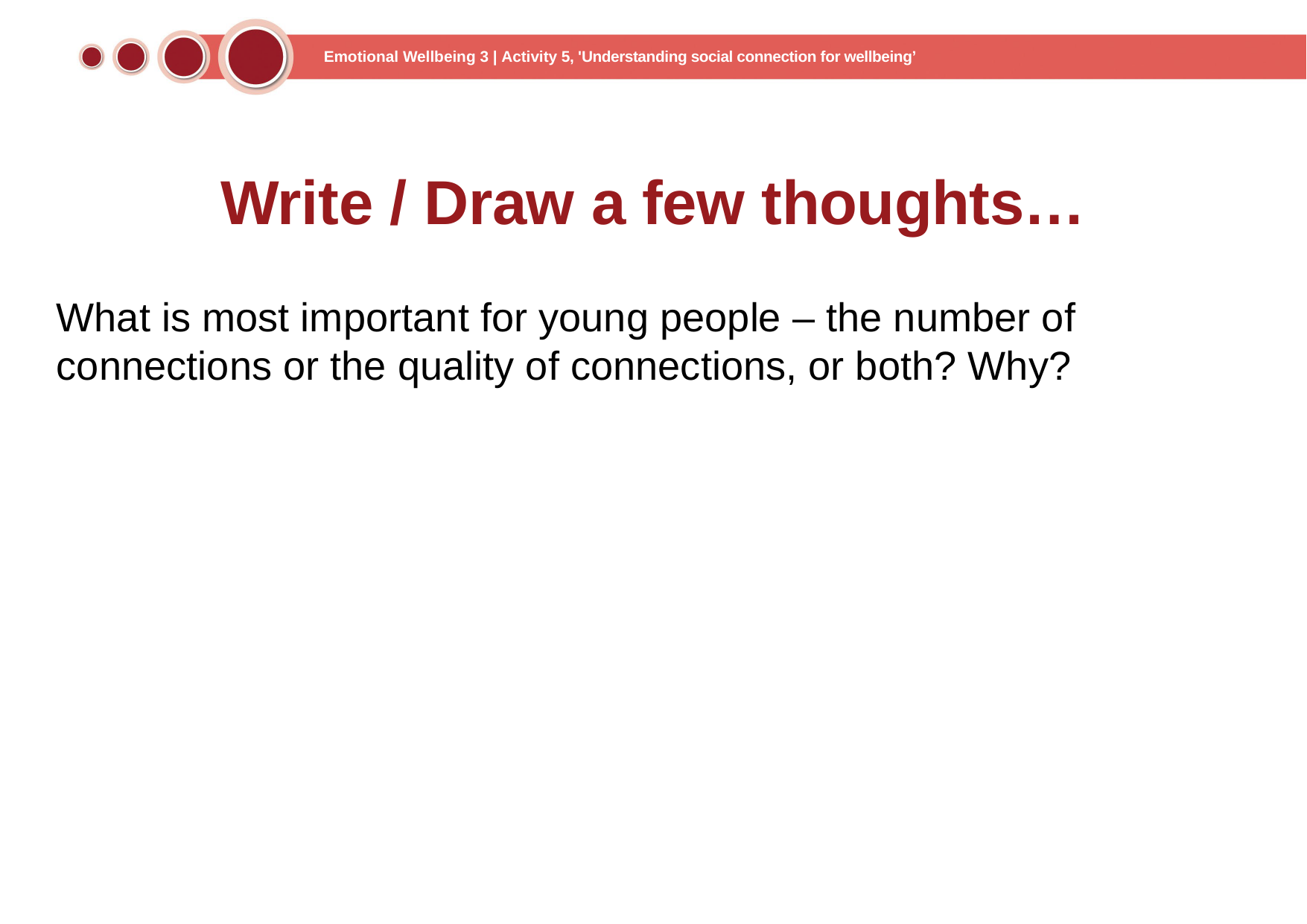

Emotional Wellbeing 3 | Activity 5, 'Understanding social connection for wellbeing’
# Write / Draw a few thoughts…
What is most important for young people – the number of connections or the quality of connections, or both? Why?